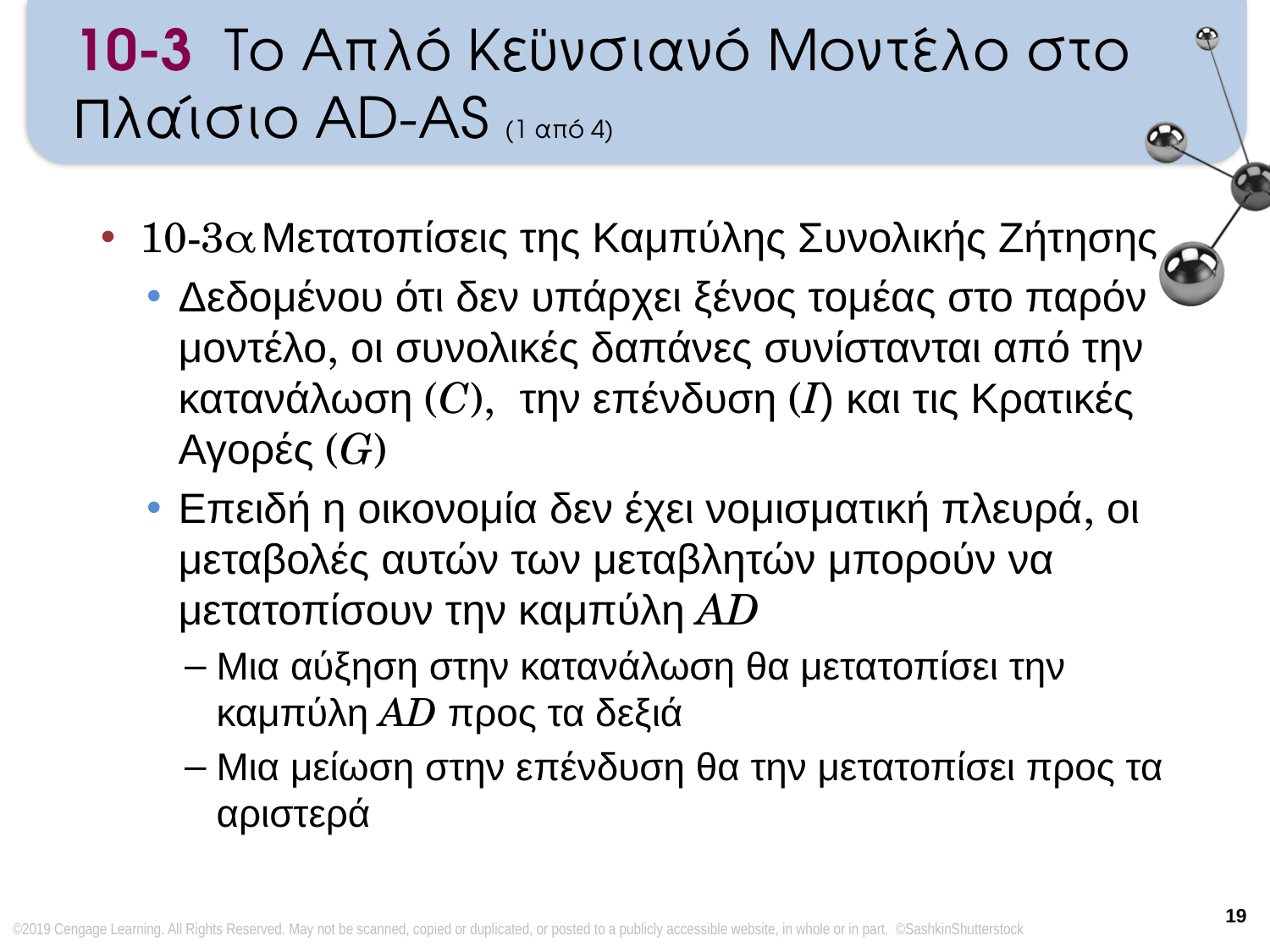

# 10-3  Το Απλό Κεϋνσιανό Μοντέλο στο Πλαίσιο AD-AS (1 από 4)
10-3α Μετατοπίσεις της Καμπύλης Συνολικής Ζήτησης
Δεδομένου ότι δεν υπάρχει ξένος τομέας στο παρόν μοντέλο, οι συνολικές δαπάνες συνίστανται από την κατανάλωση (C),  την επένδυση (I) και τις Κρατικές Αγορές (G)
Επειδή η οικονομία δεν έχει νομισματική πλευρά, οι μεταβολές αυτών των μεταβλητών μπορούν να μετατοπίσουν την καμπύλη AD
Μια αύξηση στην κατανάλωση θα μετατοπίσει την καμπύλη AD προς τα δεξιά
Μια μείωση στην επένδυση θα την μετατοπίσει προς τα αριστερά

19